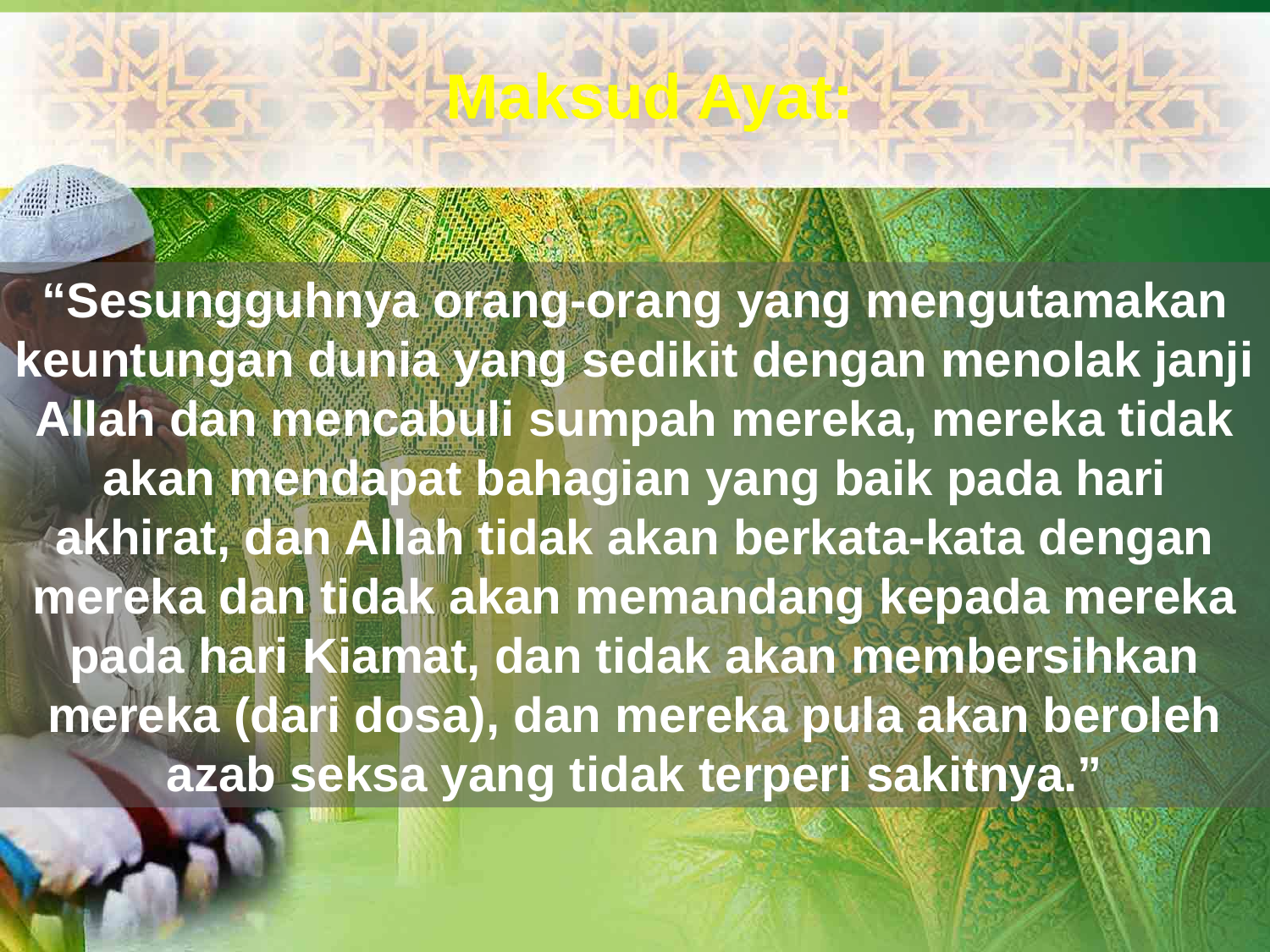

Maksud Ayat:
“Sesungguhnya orang-orang yang mengutamakan keuntungan dunia yang sedikit dengan menolak janji Allah dan mencabuli sumpah mereka, mereka tidak akan mendapat bahagian yang baik pada hari akhirat, dan Allah tidak akan berkata-kata dengan mereka dan tidak akan memandang kepada mereka pada hari Kiamat, dan tidak akan membersihkan mereka (dari dosa), dan mereka pula akan beroleh azab seksa yang tidak terperi sakitnya.”